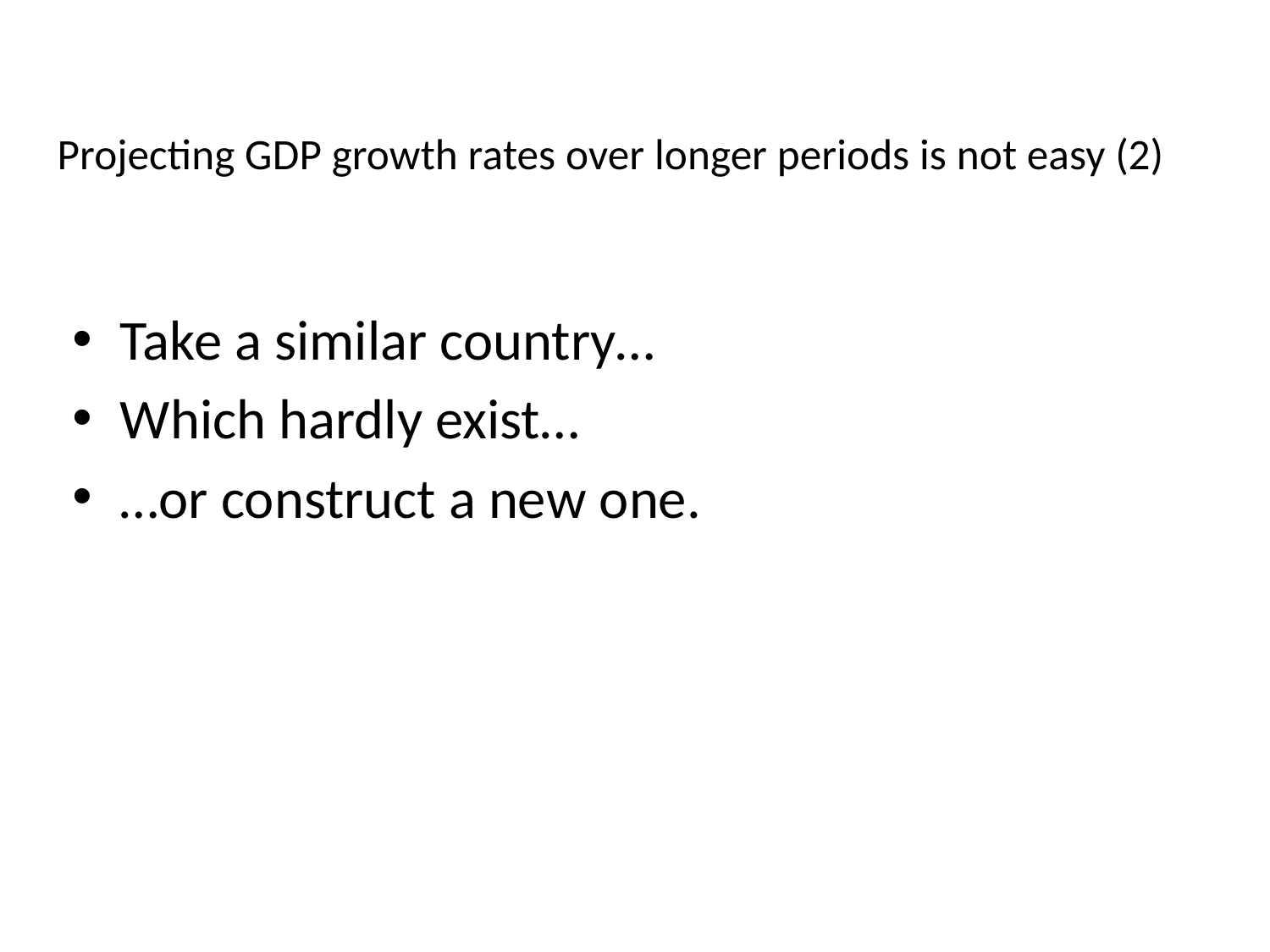

# Projecting GDP growth rates over longer periods is not easy (2)
Take a similar country…
Which hardly exist…
…or construct a new one.